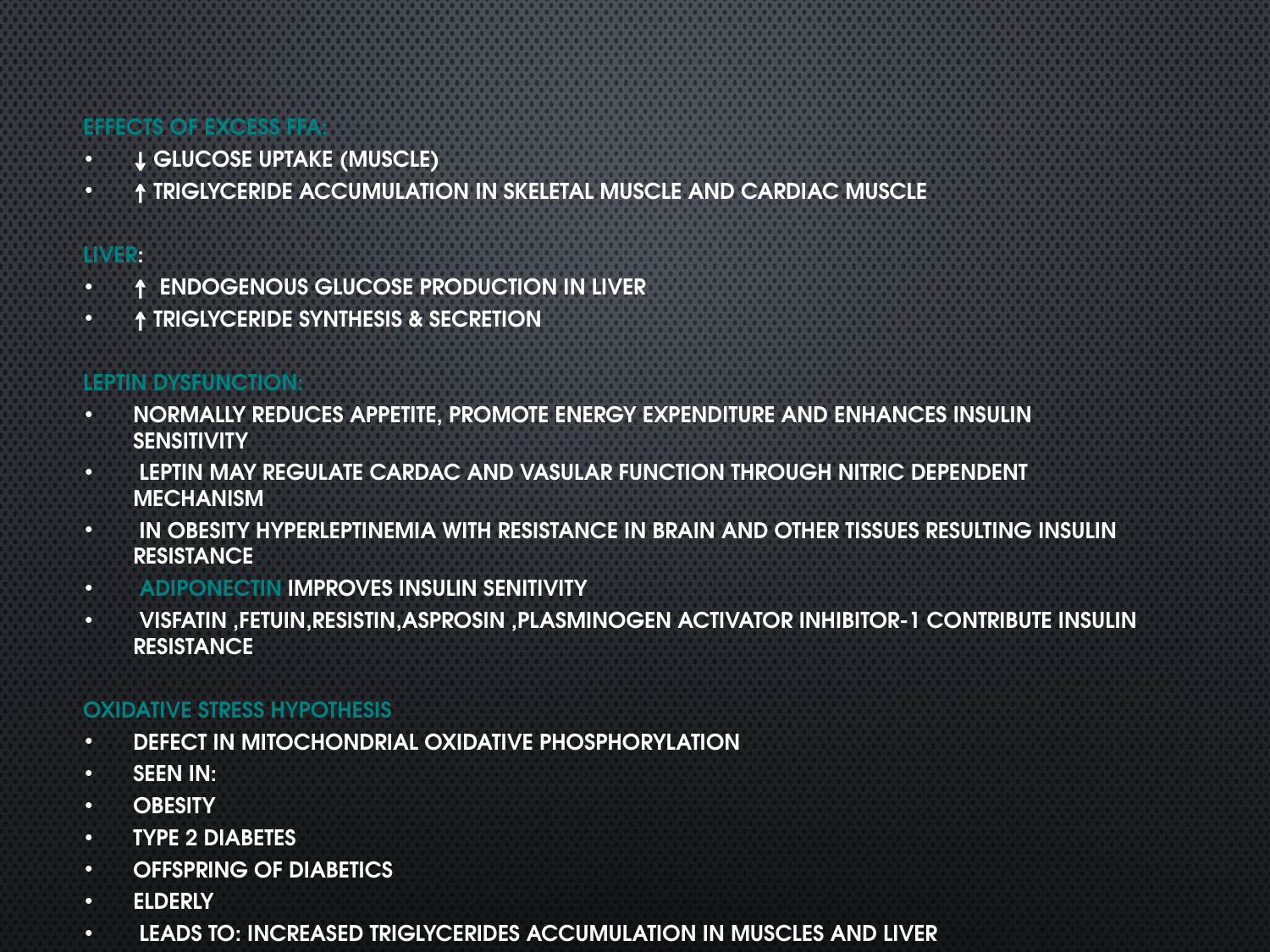

Effects of Excess FFA:
↓ Glucose uptake (muscle)
↑ Triglyceride accumulation in skeletal muscle and cardiac muscle

Liver:
↑  Endogenous Glucose production in liver
↑ Triglyceride synthesis & secretion

Leptin Dysfunction:
Normally reduces appetite, promote energy expenditure and enhances insulin sensitivity
 Leptin may regulate cardac and vasular function through nitric dependent mechanism
 In obesity hyperleptinemia with resistance in brain and other tissues resulting insulin resistance
 Adiponectin improves insulin senitivity
 Visfatin ,fetuin,resistin,asprosin ,plasminogen activator inhibitor-1 contribute insulin resistance

Oxidative Stress Hypothesis
Defect in mitochondrial oxidative phosphorylation
Seen in:
Obesity
Type 2 diabetes
Offspring of diabetics
Elderly
 Leads to: Increased triglycerides accumulation in muscles and liver